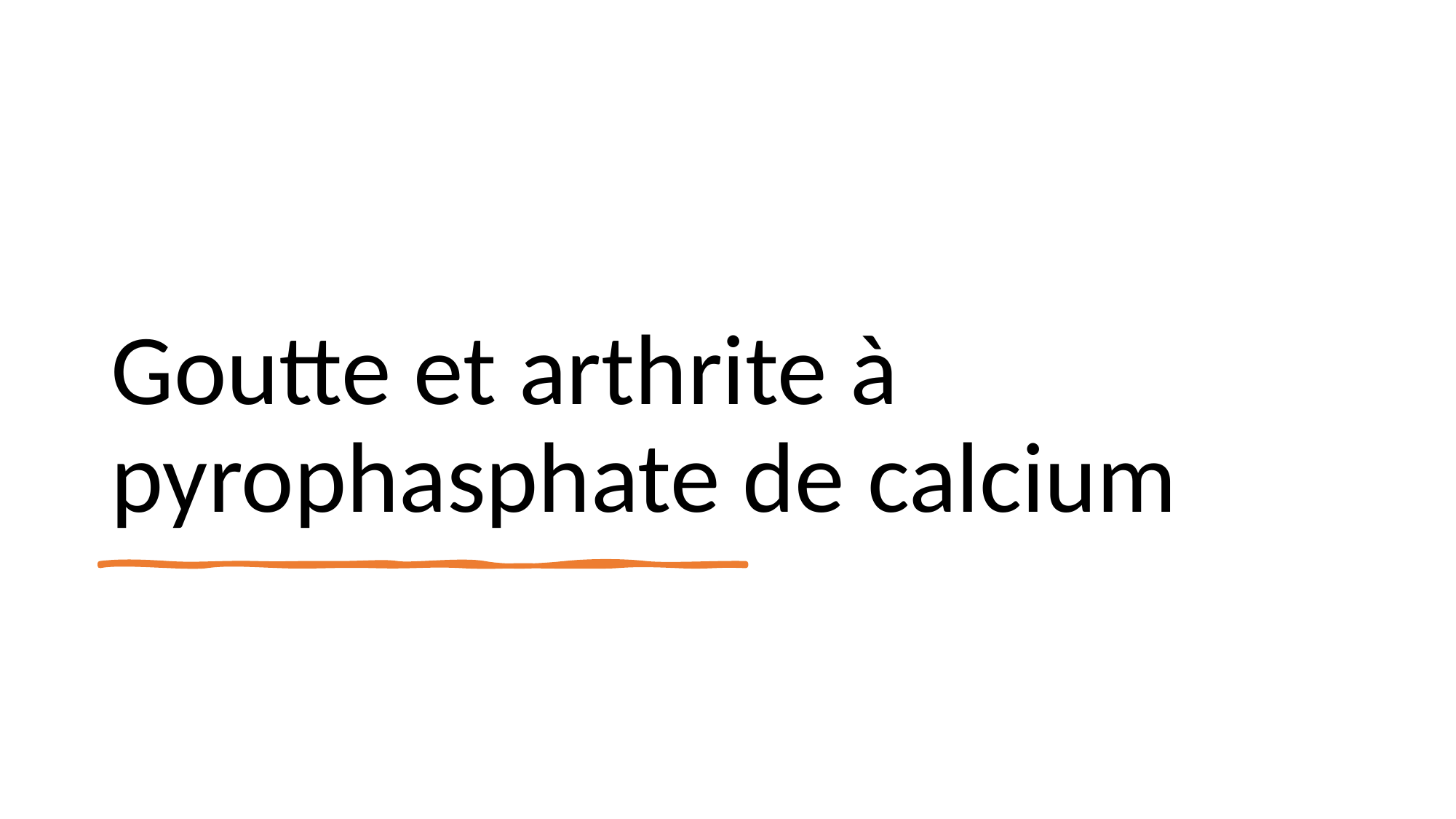

# Goutte et arthrite à pyrophasphate de calcium